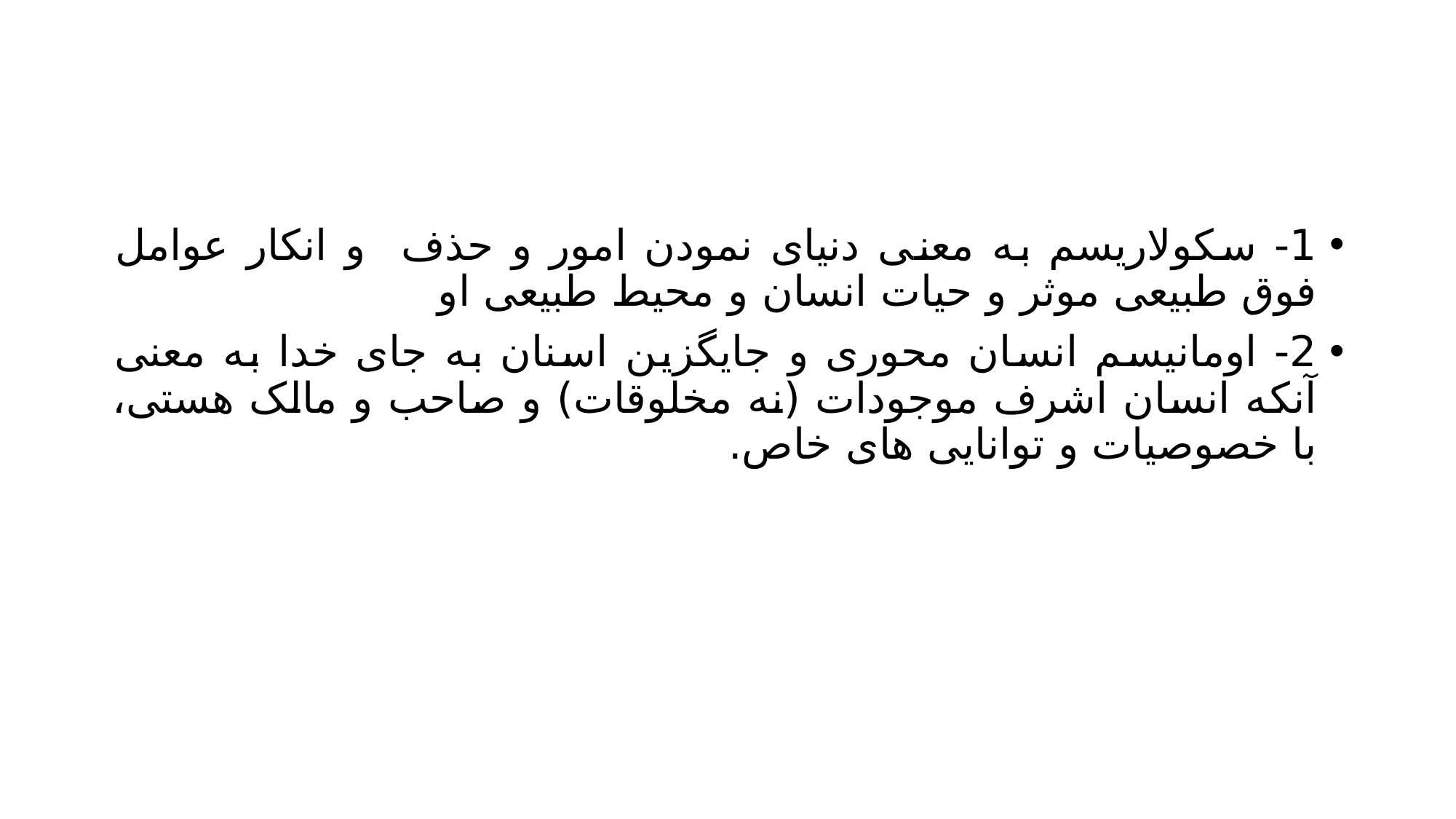

#
1- سکولاریسم به معنی دنیای نمودن امور و حذف  و انکار عوامل فوق طبیعی موثر و حیات انسان و محیط طبیعی او
2- اومانیسم انسان محوری و جایگزین اسنان به جای خدا به معنی آنکه انسان اشرف موجودات (نه مخلوقات) و صاحب و مالک هستی، با خصوصیات و توانایی های خاص.